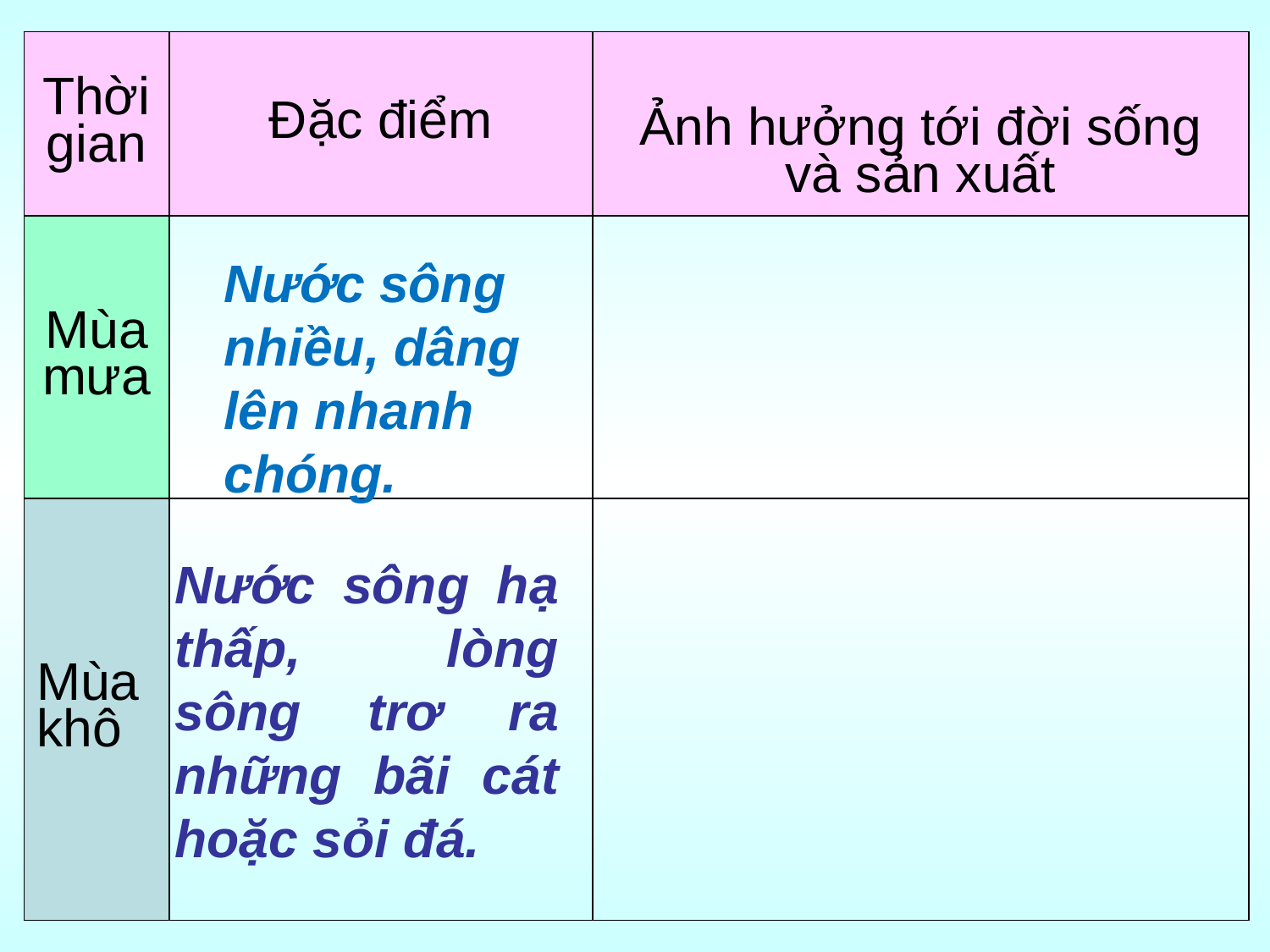

| Thời gian | Đặc điểm | Ảnh hưởng tới đời sống và sản xuất |
| --- | --- | --- |
| Mùa mưa |  |  |
| Mùa khô |  |  |
Nước sông nhiều, dâng lên nhanh chóng.

Nước sông hạ thấp, lòng sông trơ ra những bãi cát hoặc sỏi đá.